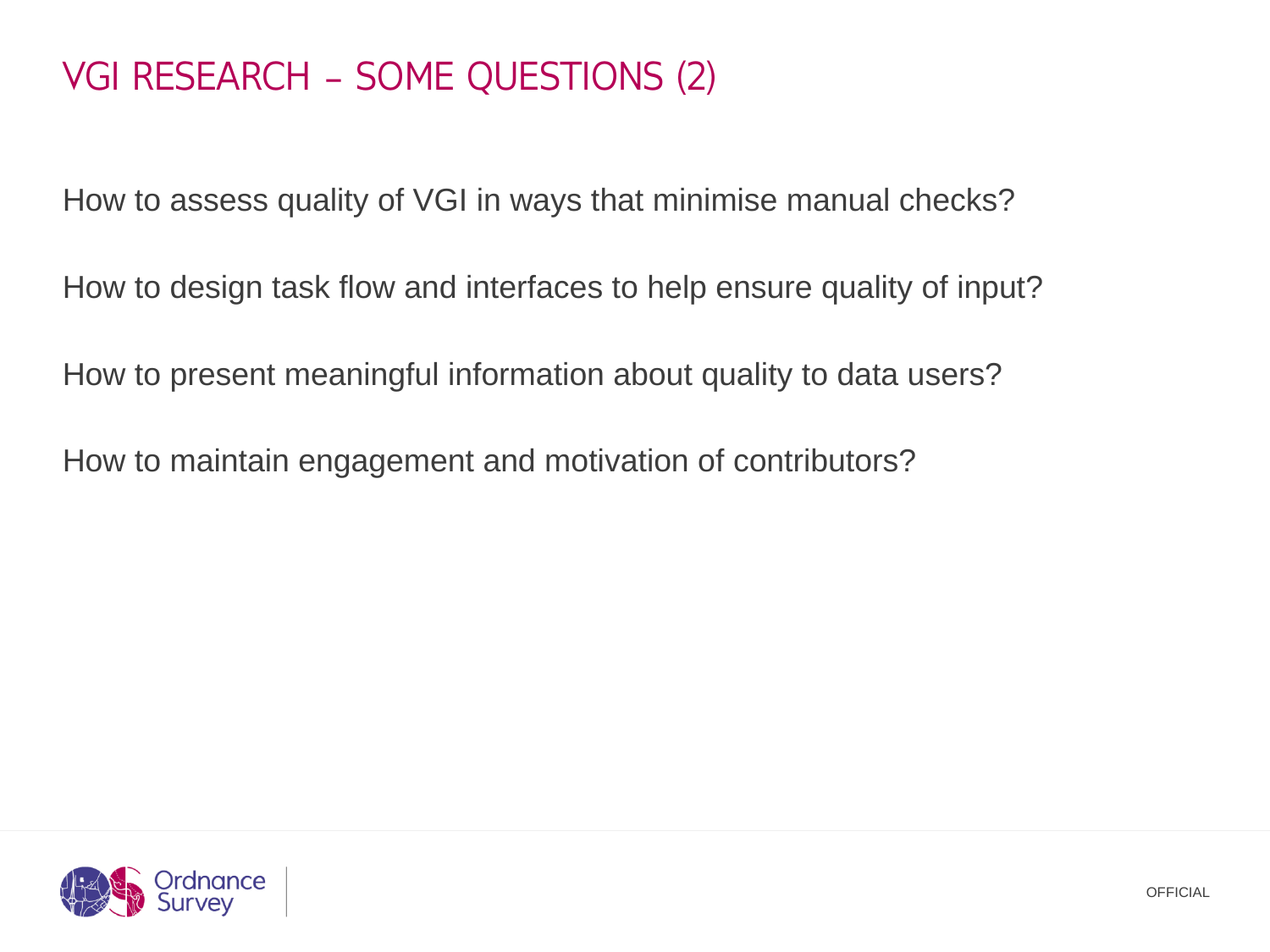

# VGI research – SOME QUESTIONS (2)
How to assess quality of VGI in ways that minimise manual checks?

How to design task flow and interfaces to help ensure quality of input?

How to present meaningful information about quality to data users?

How to maintain engagement and motivation of contributors?

OFFICIAL